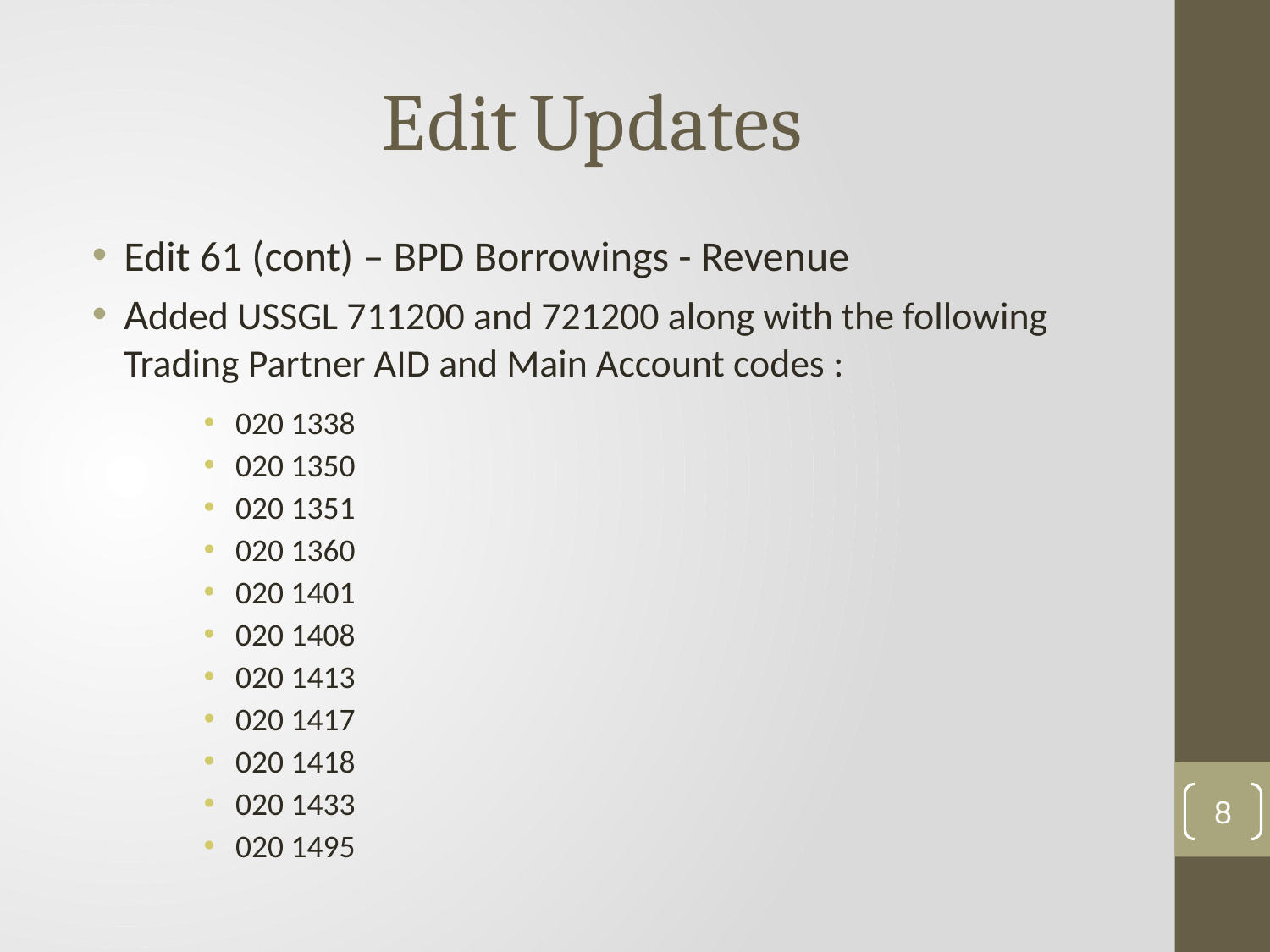

# Edit Updates
Edit 61 (cont) – BPD Borrowings - Revenue
Added USSGL 711200 and 721200 along with the following Trading Partner AID and Main Account codes :

020 1338
020 1350
020 1351
020 1360
020 1401
020 1408
020 1413
020 1417
020 1418
020 1433
020 1495
8